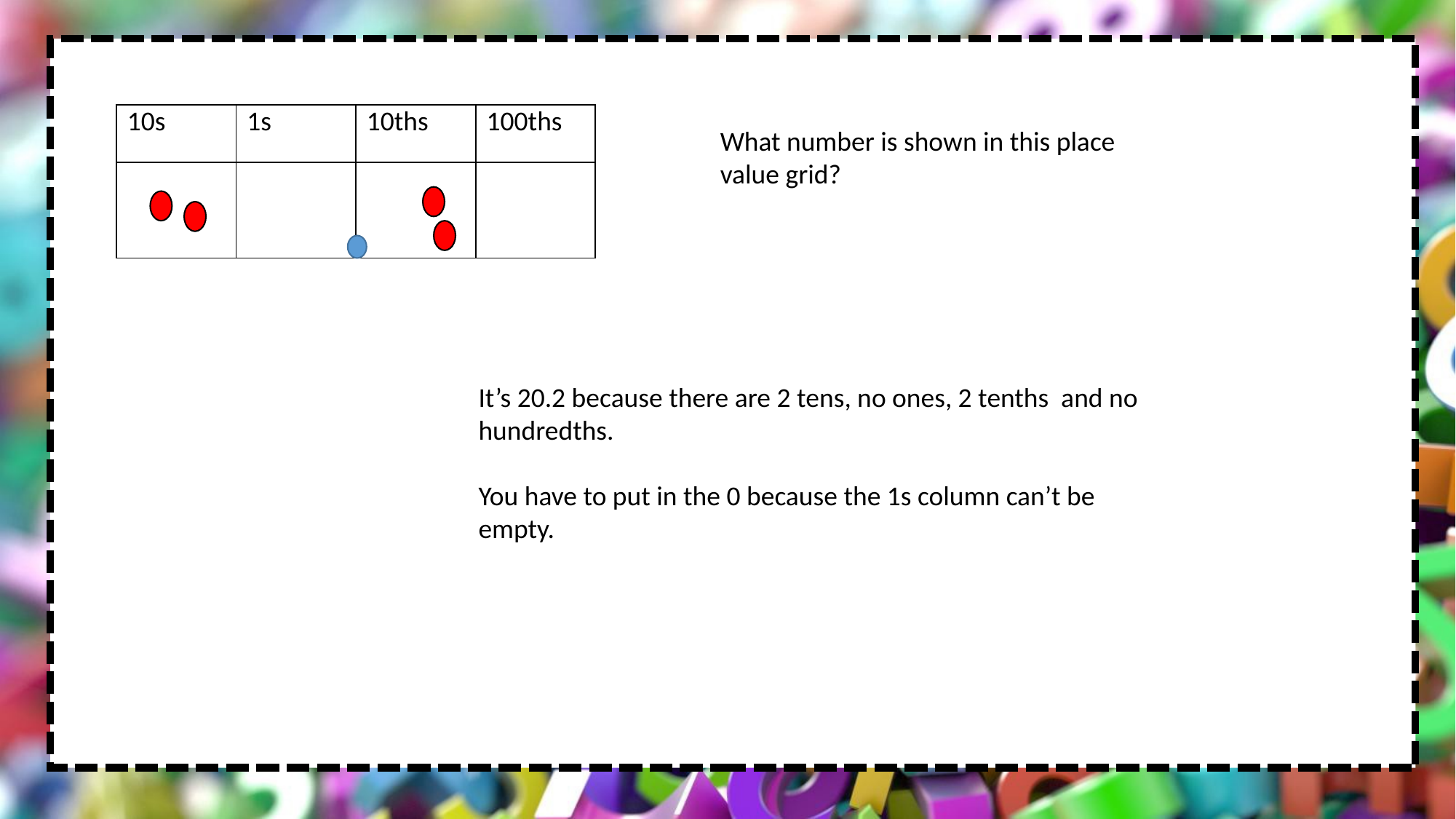

| 10s | 1s | 10ths | 100ths |
| --- | --- | --- | --- |
|  |  |  |  |
What number is shown in this place value grid?

It’s 20.2 because there are 2 tens, no ones, 2 tenths  and no hundredths.

You have to put in the 0 because the 1s column can’t be empty.